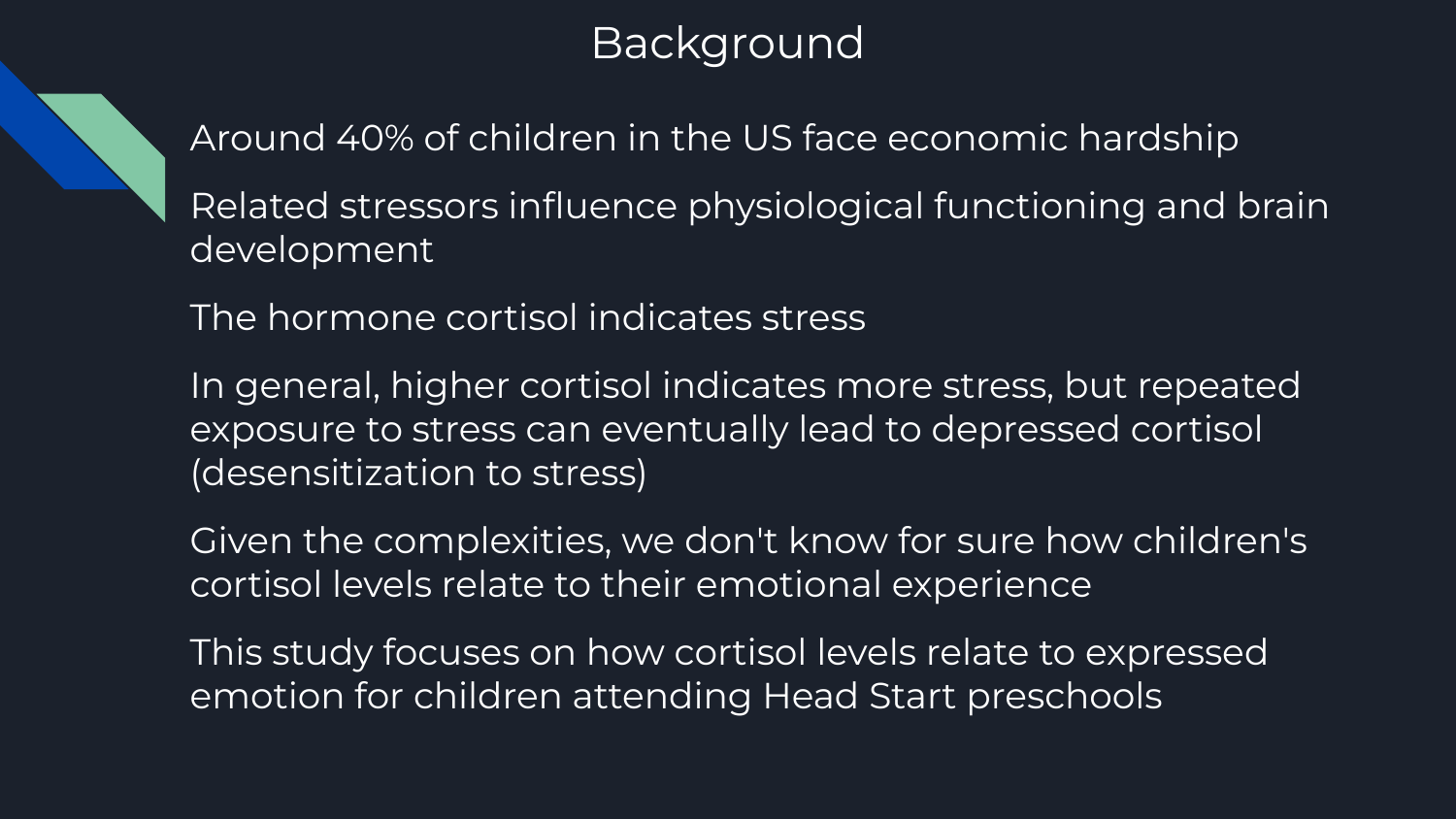

# Background
Around 40% of children in the US face economic hardship
Related stressors influence physiological functioning and brain development
The hormone cortisol indicates stress
In general, higher cortisol indicates more stress, but repeated exposure to stress can eventually lead to depressed cortisol (desensitization to stress)
Given the complexities, we don't know for sure how children's cortisol levels relate to their emotional experience
This study focuses on how cortisol levels relate to expressed emotion for children attending Head Start preschools